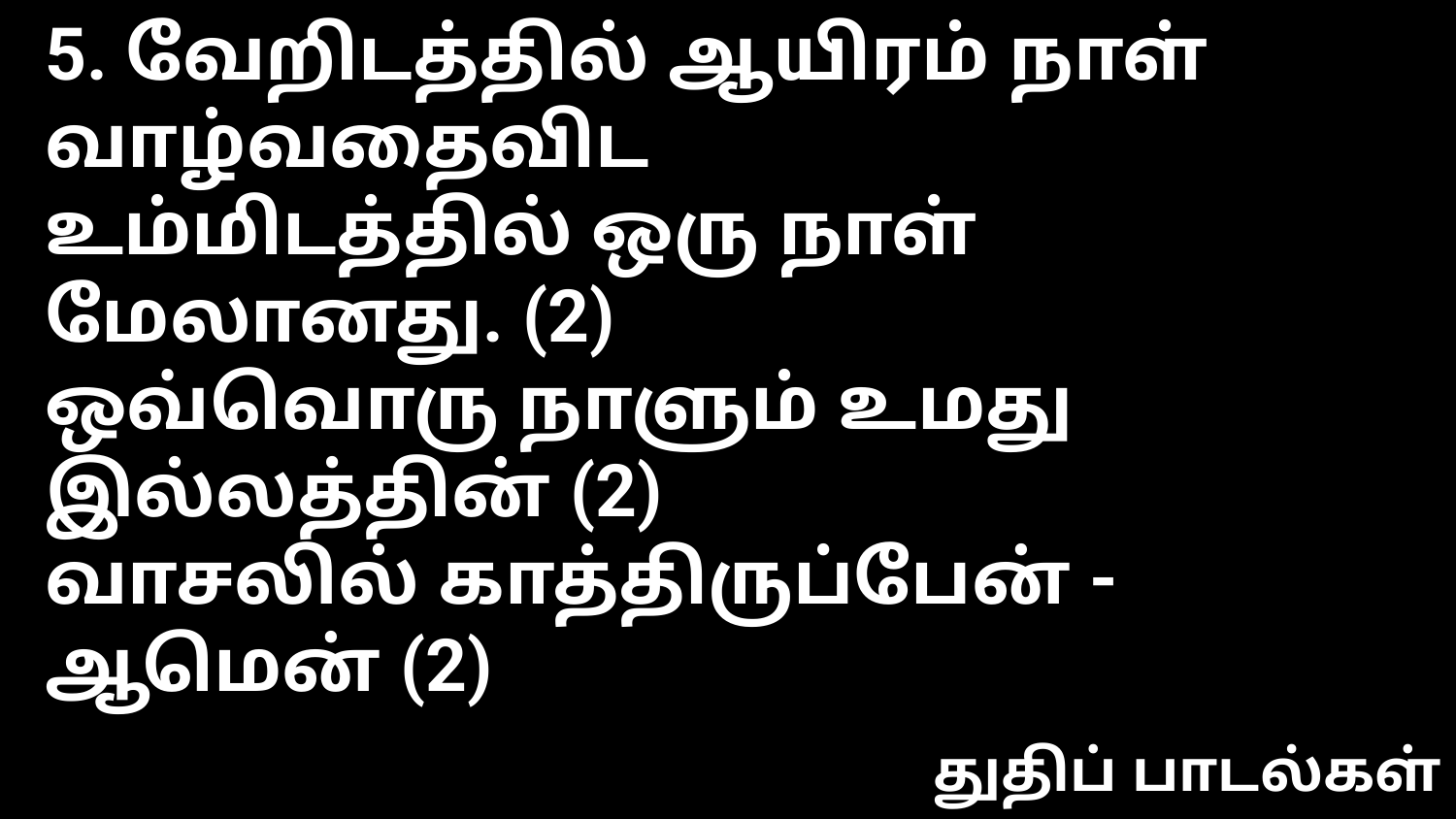

5. வேறிடத்தில் ஆயிரம் நாள் வாழ்வதைவிட
உம்மிடத்தில் ஒரு நாள் மேலானது. (2)
ஒவ்வொரு நாளும் உமது இல்லத்தின் (2)
வாசலில் காத்திருப்பேன் - ஆமென் (2)

துதிப் பாடல்கள்